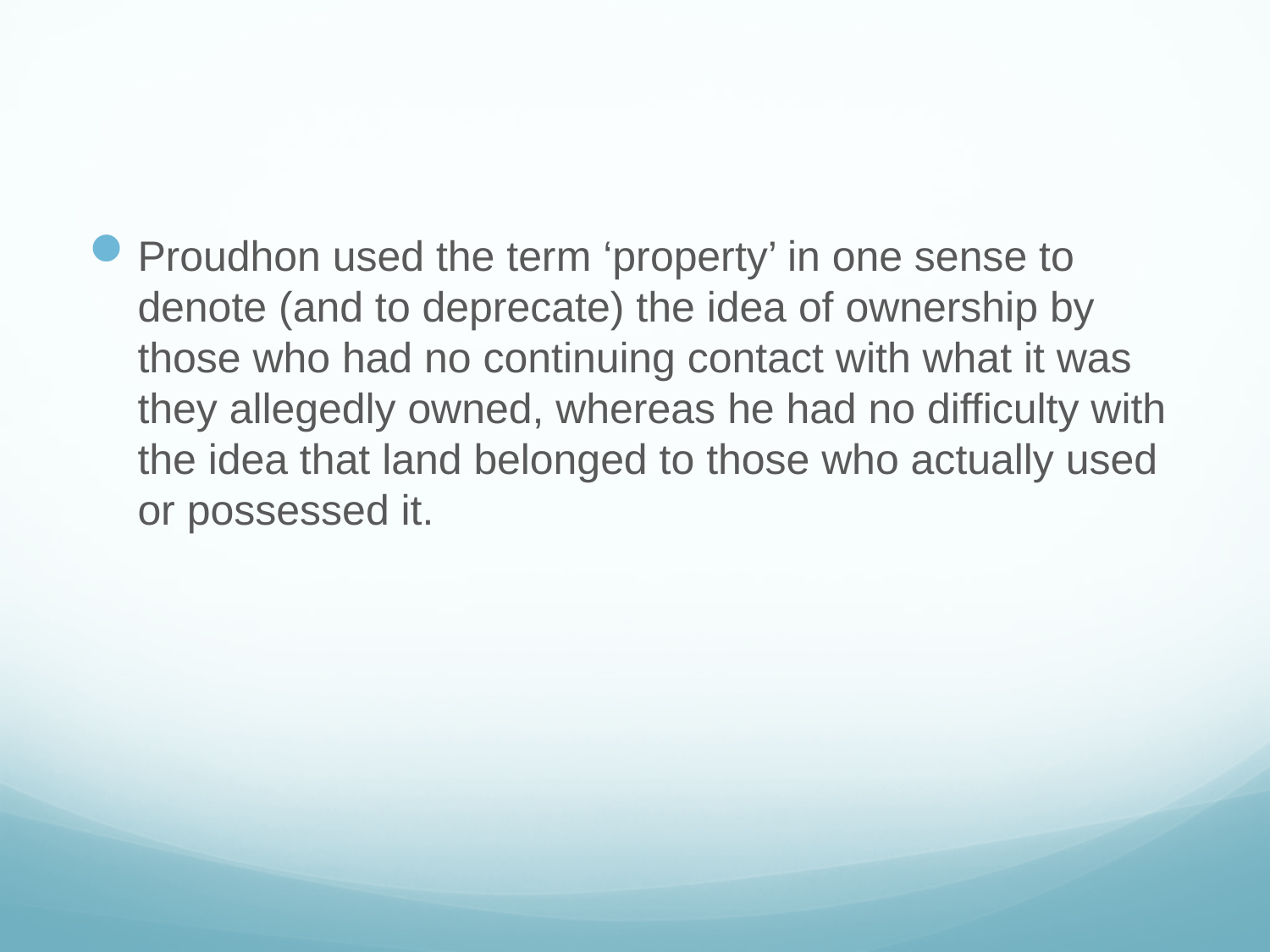

#
Proudhon used the term ‘property’ in one sense to denote (and to deprecate) the idea of ownership by those who had no continuing contact with what it was they allegedly owned, whereas he had no difficulty with the idea that land belonged to those who actually used or possessed it.